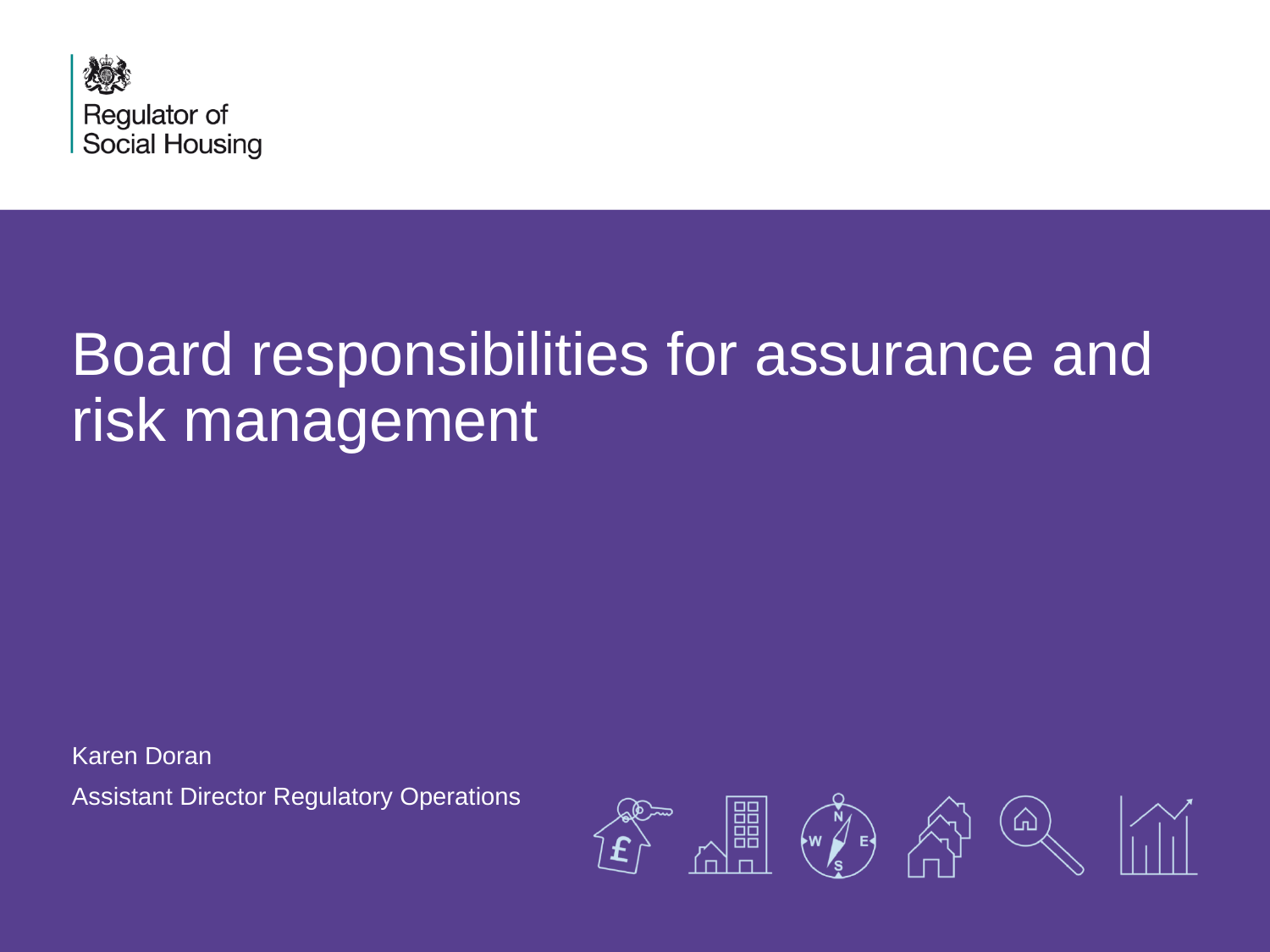

# Board responsibilities for assurance and risk management
Karen Doran
Assistant Director Regulatory Operations